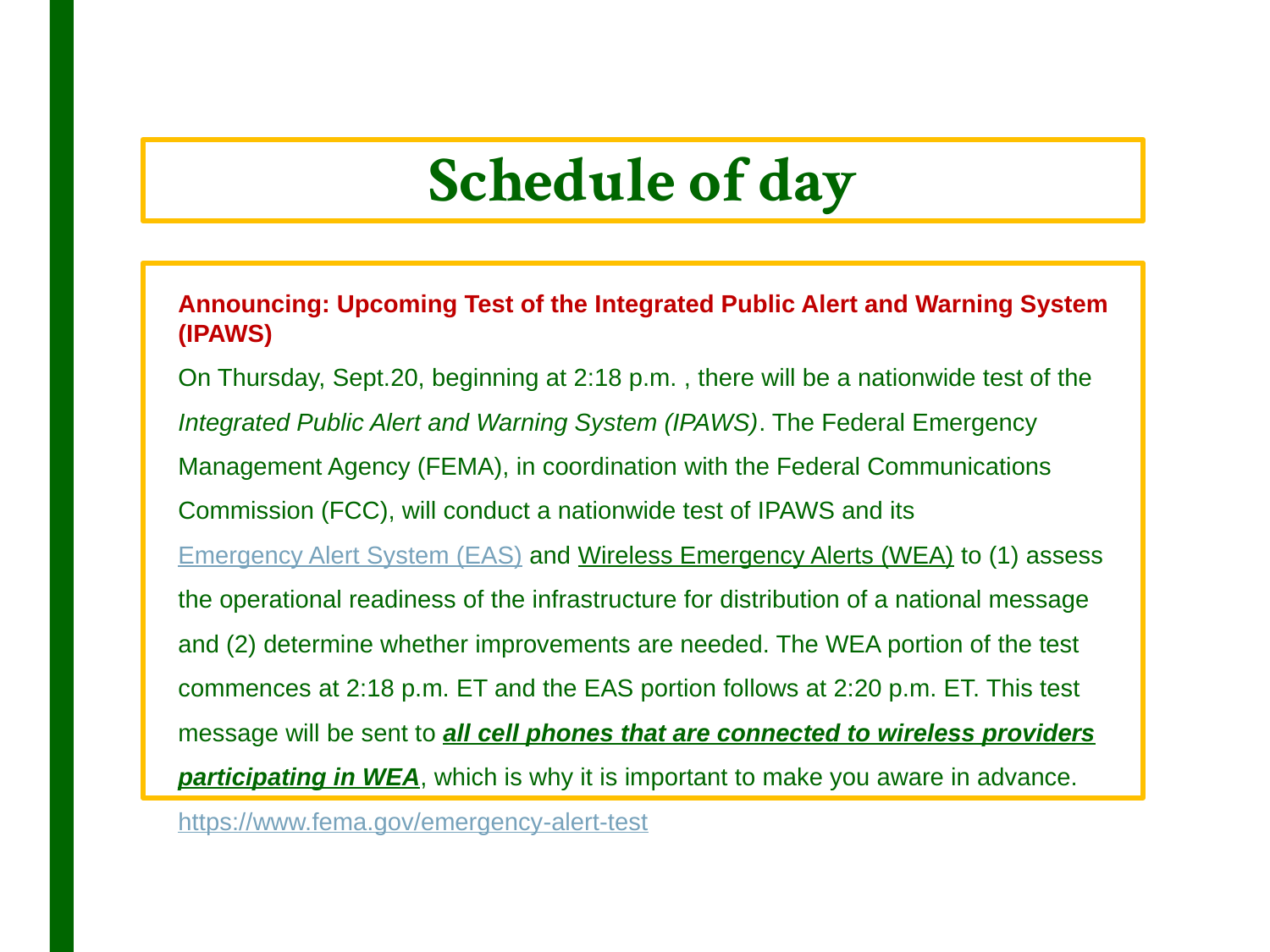

# Schedule of day

Announcing: Upcoming Test of the Integrated Public Alert and Warning System (IPAWS)
On Thursday, Sept.20, beginning at 2:18 p.m. , there will be a nationwide test of the Integrated Public Alert and Warning System (IPAWS). The Federal Emergency Management Agency (FEMA), in coordination with the Federal Communications Commission (FCC), will conduct a nationwide test of IPAWS and its Emergency Alert System (EAS) and Wireless Emergency Alerts (WEA) to (1) assess the operational readiness of the infrastructure for distribution of a national message and (2) determine whether improvements are needed. The WEA portion of the test commences at 2:18 p.m. ET and the EAS portion follows at 2:20 p.m. ET. This test message will be sent to all cell phones that are connected to wireless providers participating in WEA, which is why it is important to make you aware in advance.  https://www.fema.gov/emergency-alert-test